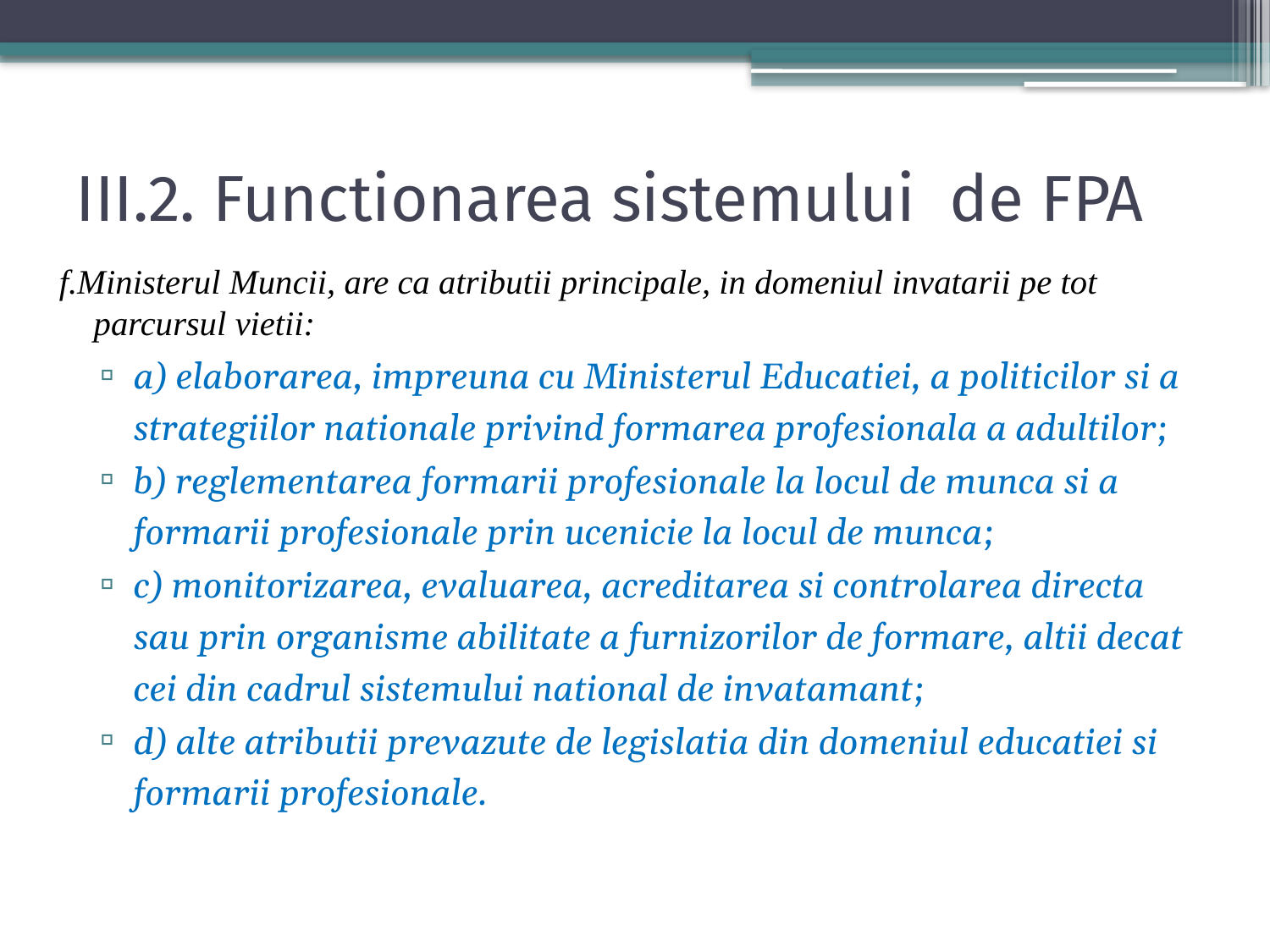

# III.2. Functionarea sistemului  de FPA
f.Ministerul Muncii, are ca atributii principale, in domeniul invatarii pe tot parcursul vietii:
a) elaborarea, impreuna cu Ministerul Educatiei, a politicilor si a strategiilor nationale privind formarea profesionala a adultilor;
b) reglementarea formarii profesionale la locul de munca si a formarii profesionale prin ucenicie la locul de munca;
c) monitorizarea, evaluarea, acreditarea si controlarea directa sau prin organisme abilitate a furnizorilor de formare, altii decat cei din cadrul sistemului national de invatamant;
d) alte atributii prevazute de legislatia din domeniul educatiei si formarii profesionale.